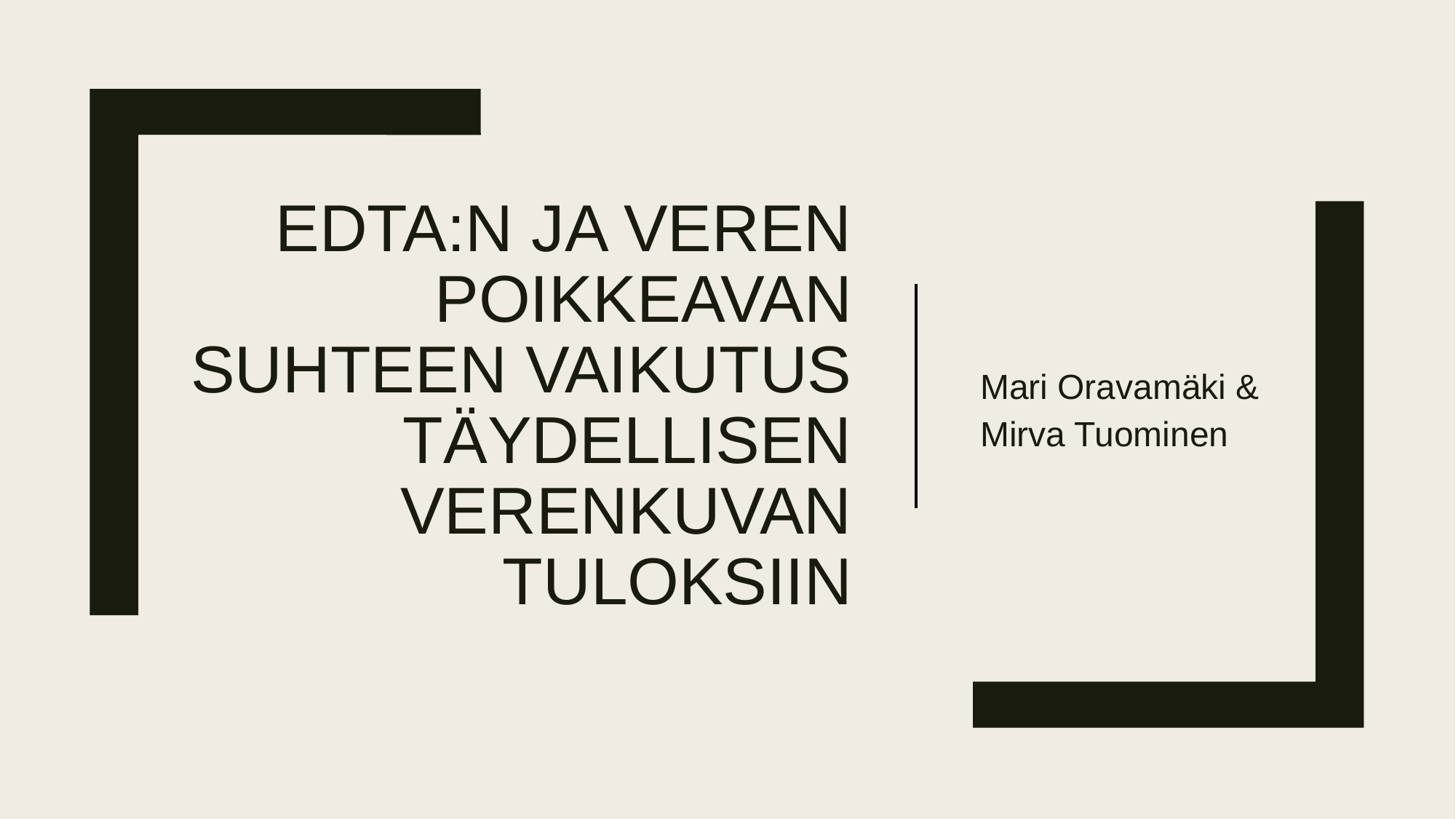

Mari Oravamäki & Mirva Tuominen
# EDTA:n ja veren poikkeavan suhteen vaikutus täydellisen verenkuvan tuloksiin